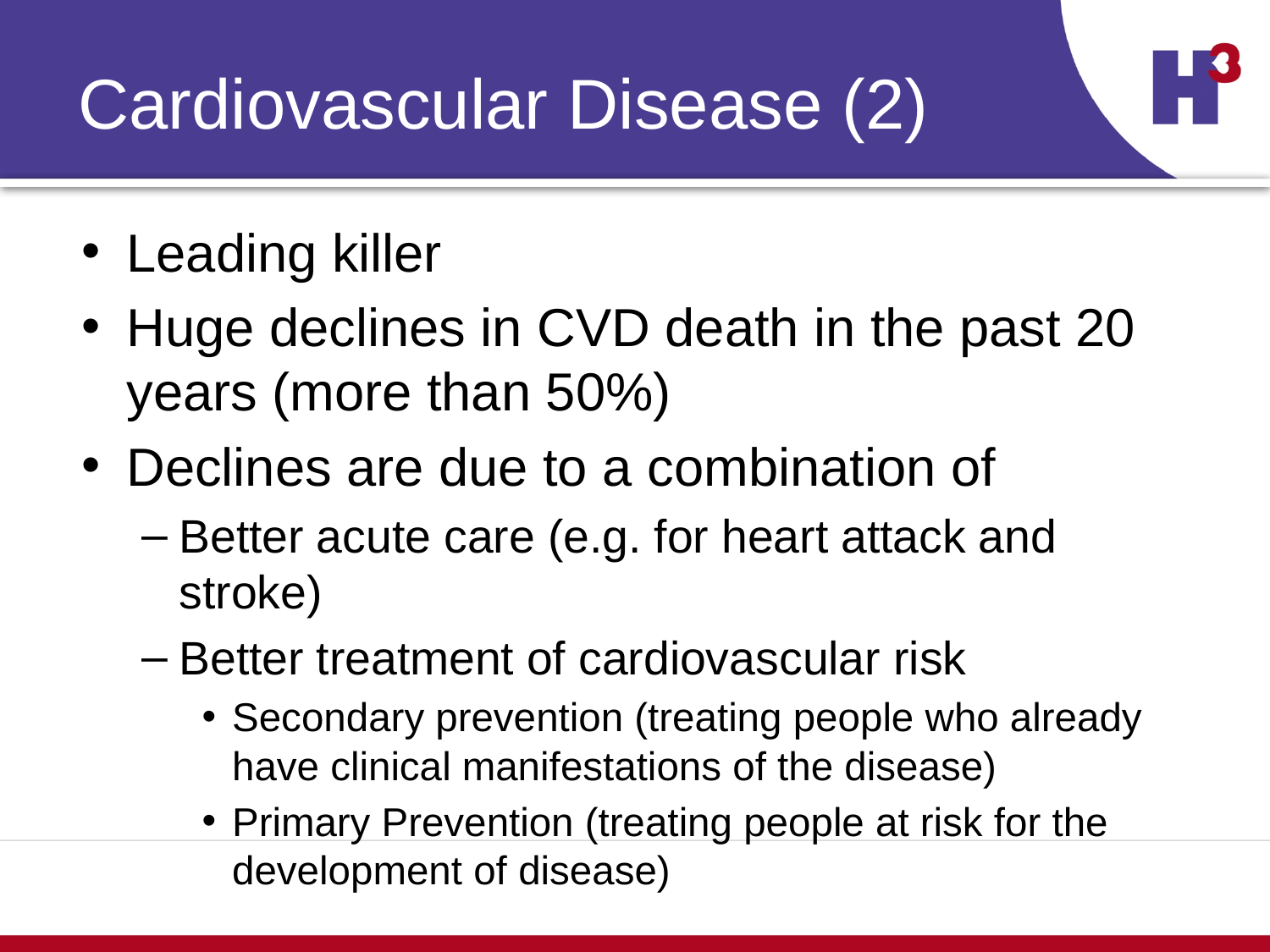

# Cardiovascular Disease (2)
Leading killer
Huge declines in CVD death in the past 20 years (more than 50%)
Declines are due to a combination of
Better acute care (e.g. for heart attack and stroke)
Better treatment of cardiovascular risk
Secondary prevention (treating people who already have clinical manifestations of the disease)
Primary Prevention (treating people at risk for the development of disease)